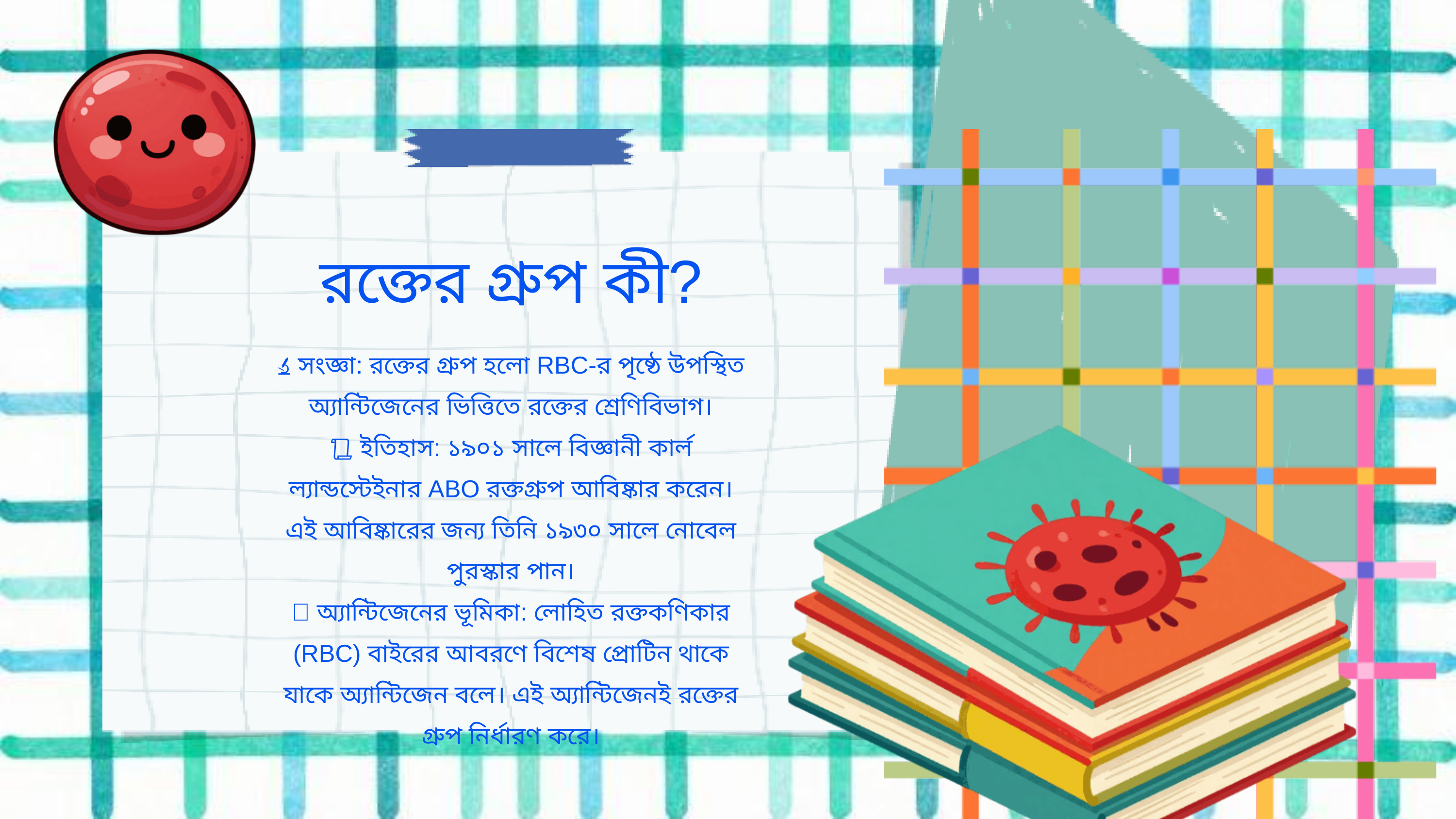

রক্তের গ্রুপ কী?
🔬 সংজ্ঞা: রক্তের গ্রুপ হলো RBC-র পৃষ্ঠে উপস্থিত অ্যান্টিজেনের ভিত্তিতে রক্তের শ্রেণিবিভাগ।
📜 ইতিহাস: ১৯০১ সালে বিজ্ঞানী কার্ল ল্যান্ডস্টেইনার ABO রক্তগ্রুপ আবিষ্কার করেন। এই আবিষ্কারের জন্য তিনি ১৯৩০ সালে নোবেল পুরস্কার পান।
🧬 অ্যান্টিজেনের ভূমিকা: লোহিত রক্তকণিকার (RBC) বাইরের আবরণে বিশেষ প্রোটিন থাকে যাকে অ্যান্টিজেন বলে। এই অ্যান্টিজেনই রক্তের গ্রুপ নির্ধারণ করে।